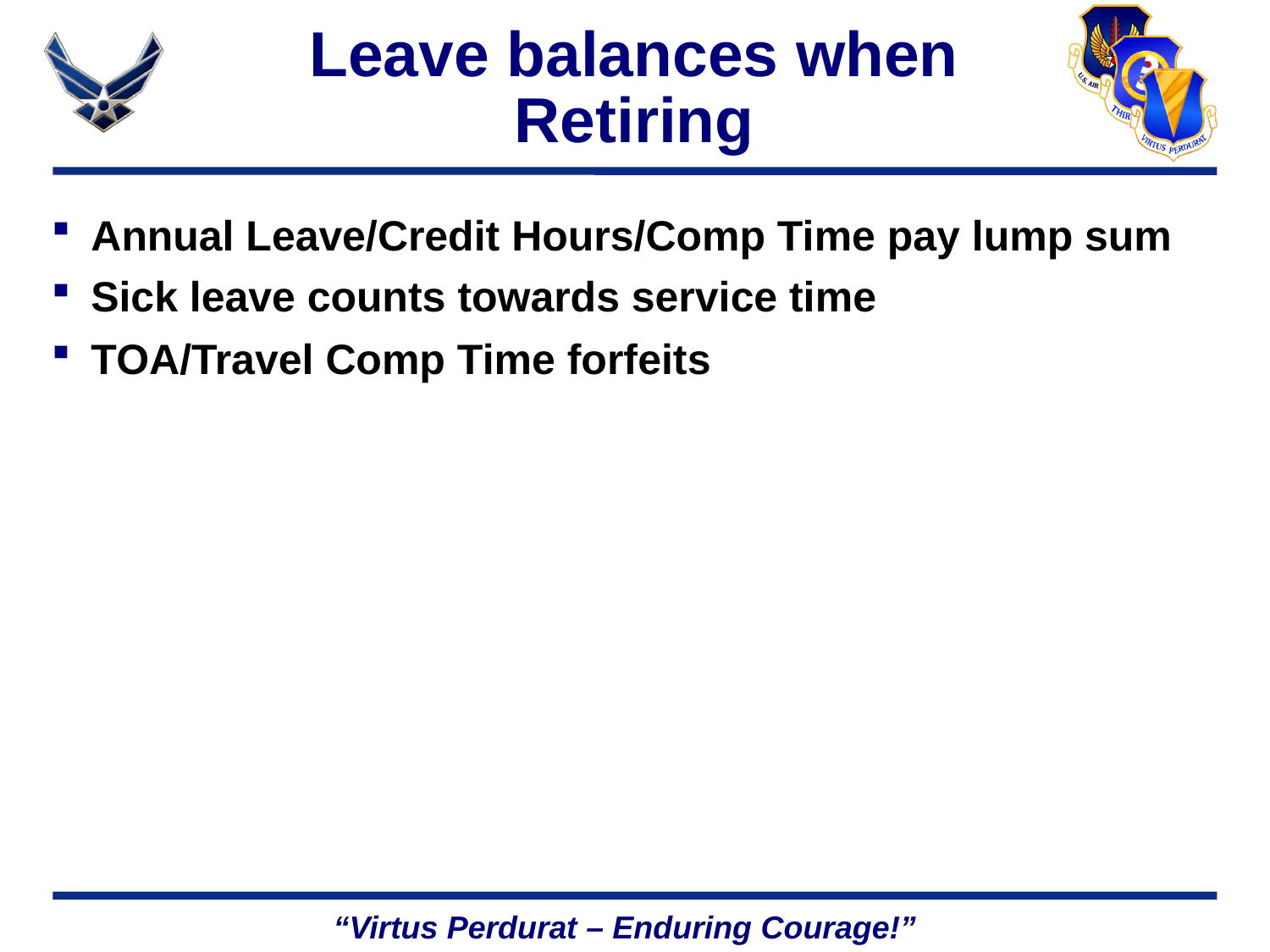

# Leave balances when Retiring
Annual Leave/Credit Hours/Comp Time pay lump sum
Sick leave counts towards service time
TOA/Travel Comp Time forfeits